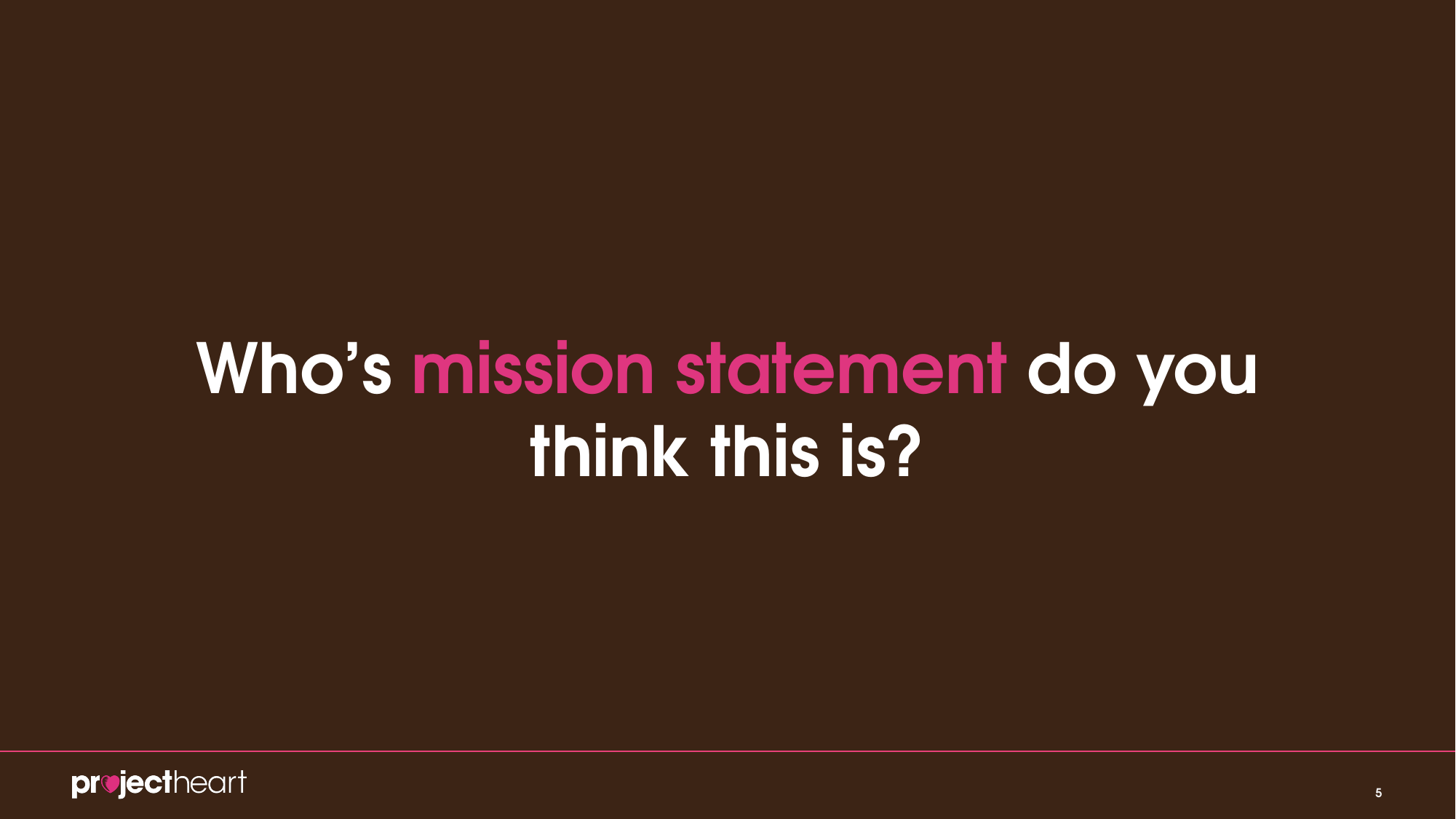

# Who’s mission statement do you think this is?
5